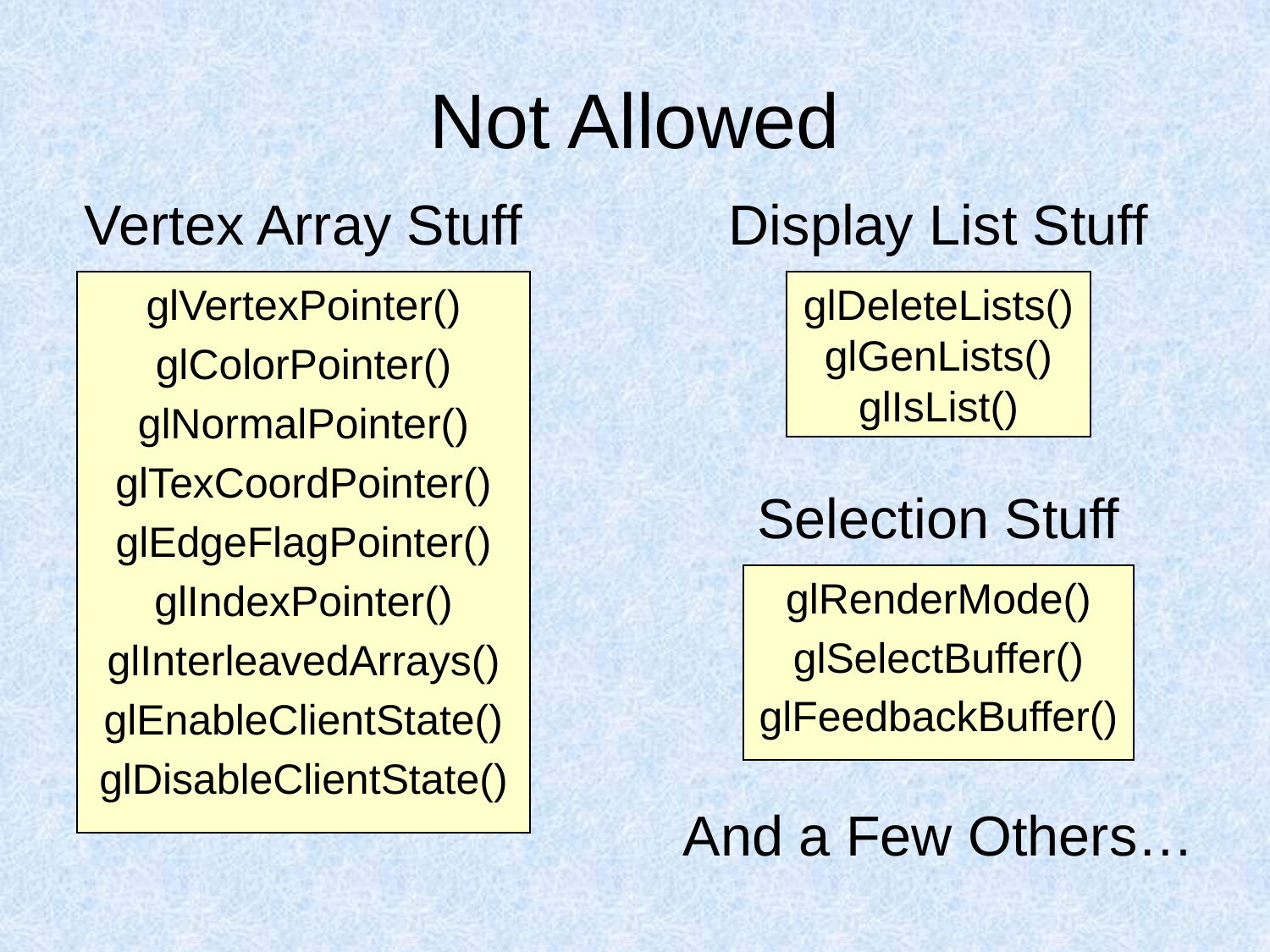

# Not Allowed
Vertex Array Stuff
Display List Stuff
glVertexPointer()
glColorPointer()
glNormalPointer()
glTexCoordPointer()
glEdgeFlagPointer()
glIndexPointer()
glInterleavedArrays()
glEnableClientState()
glDisableClientState()
glDeleteLists()
glGenLists()
glIsList()
Selection Stuff
glRenderMode()
glSelectBuffer()
glFeedbackBuffer()
And a Few Others…